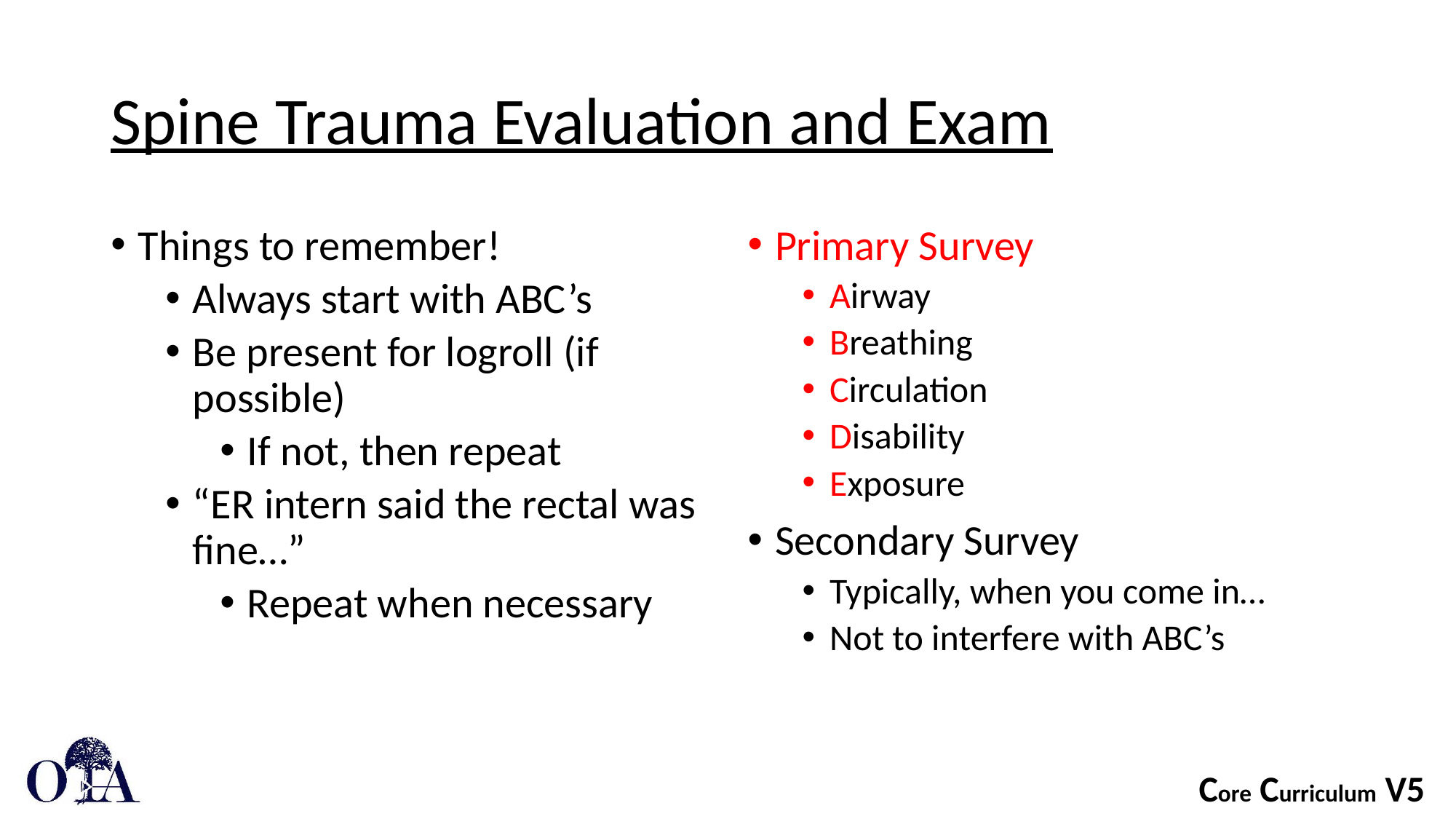

# Spine Trauma Evaluation and Exam
Things to remember!
Always start with ABC’s
Be present for logroll (if possible)
If not, then repeat
“ER intern said the rectal was fine…”
Repeat when necessary

Primary Survey
Airway
Breathing
Circulation
Disability
Exposure
Secondary Survey
Typically, when you come in…
Not to interfere with ABC’s